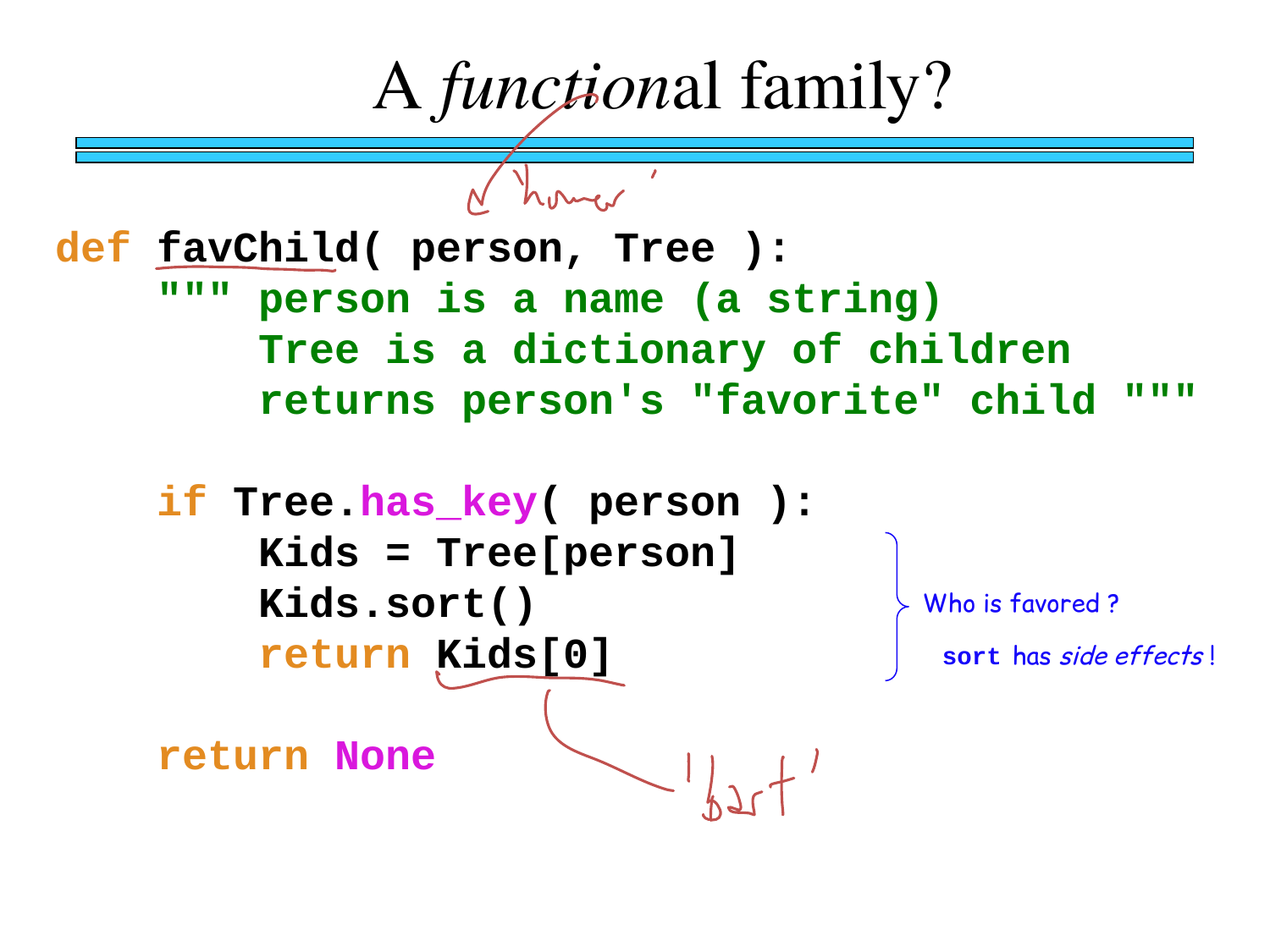

A functional family?

def favChild( person, Tree ):
    """ person is a name (a string)
        Tree is a dictionary of children
        returns person's "favorite" child """

    if Tree.has_key( person ):
        Kids = Tree[person]
        Kids.sort()
        return Kids[0]

    return None

Who is favored ?
sort has side effects !